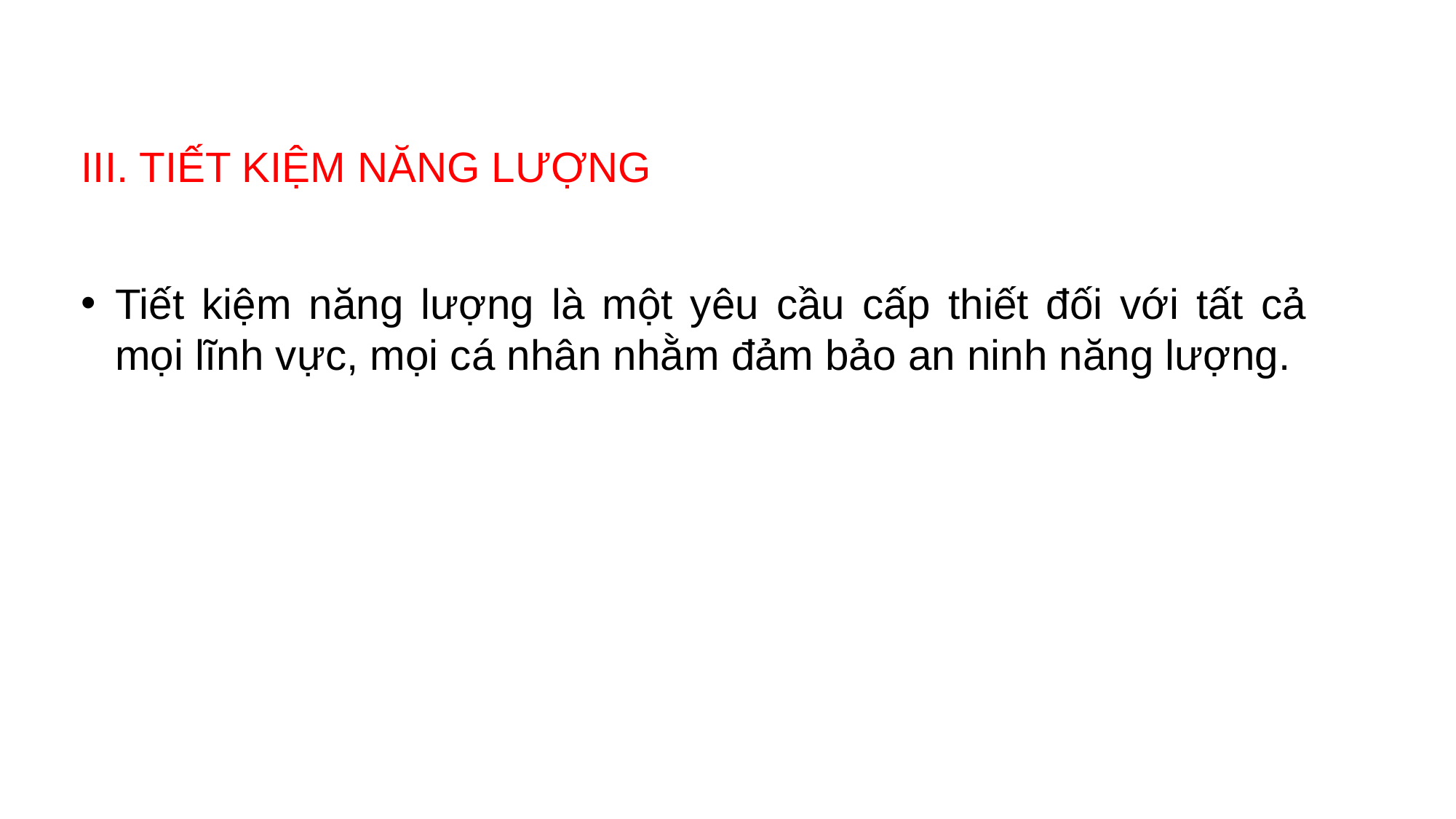

III. TIẾT KIỆM NĂNG LƯỢNG
Tiết kiệm năng lượng là một yêu cầu cấp thiết đối với tất cả mọi lĩnh vực, mọi cá nhân nhằm đảm bảo an ninh năng lượng.